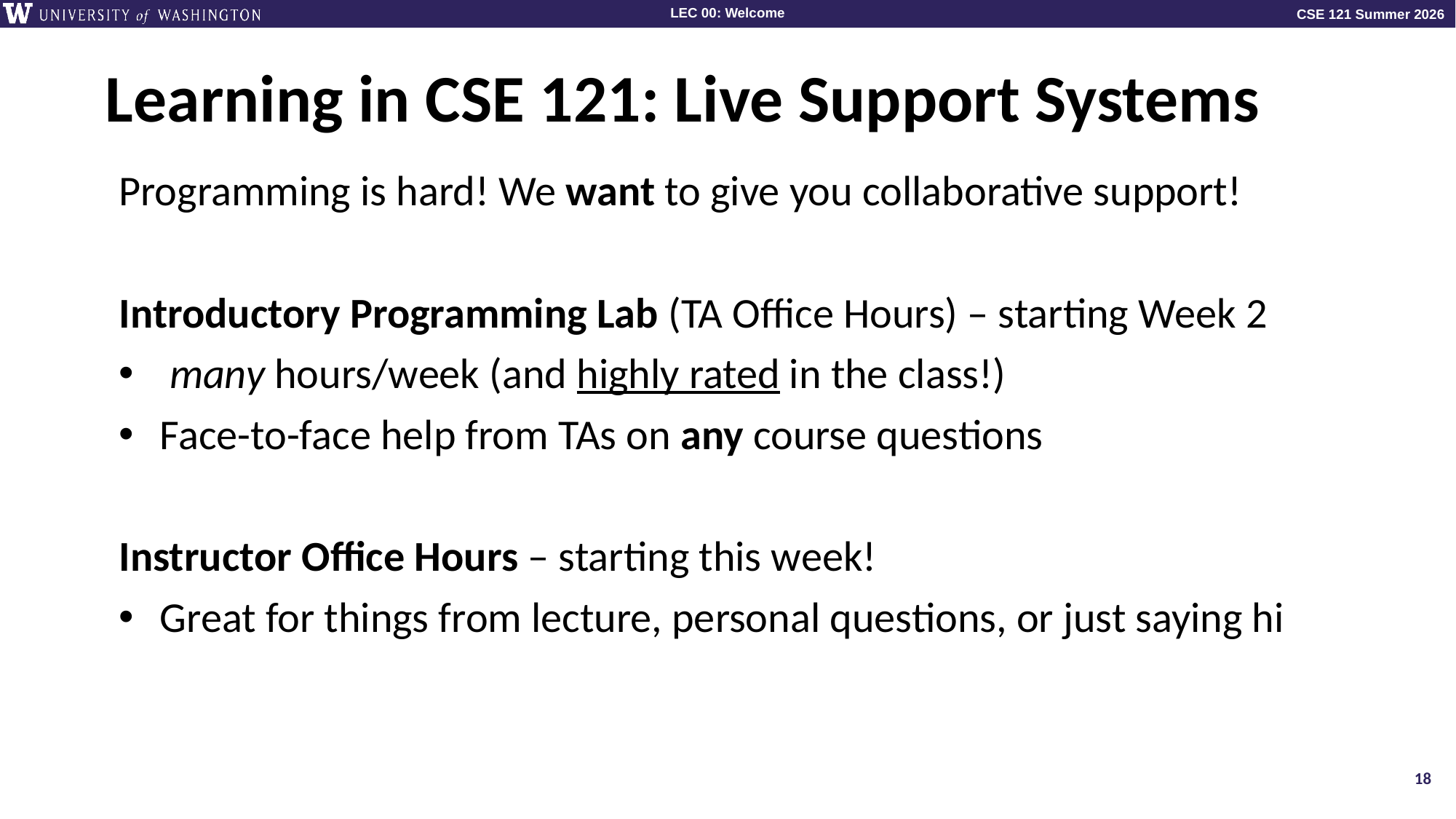

# Learning in CSE 121: Live Support Systems
Programming is hard! We want to give you collaborative support!

Introductory Programming Lab (TA Office Hours) – starting Week 2
 many hours/week (and highly rated in the class!)
Face-to-face help from TAs on any course questions

Instructor Office Hours – starting this week!
Great for things from lecture, personal questions, or just saying hi
18